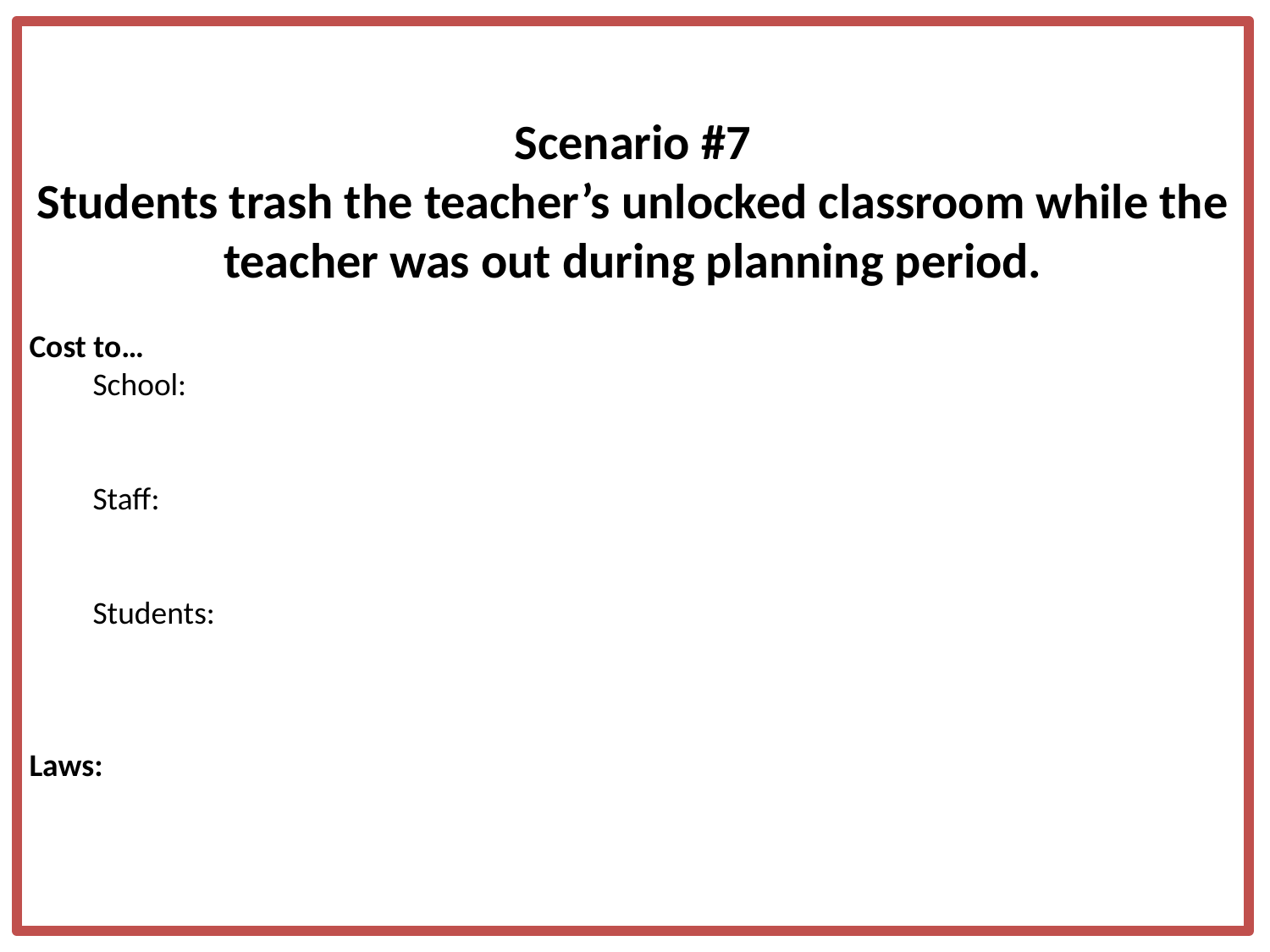

Scenario #7
Students trash the teacher’s unlocked classroom while the teacher was out during planning period.

Cost to…
School:

Staff:

Students:

Laws: